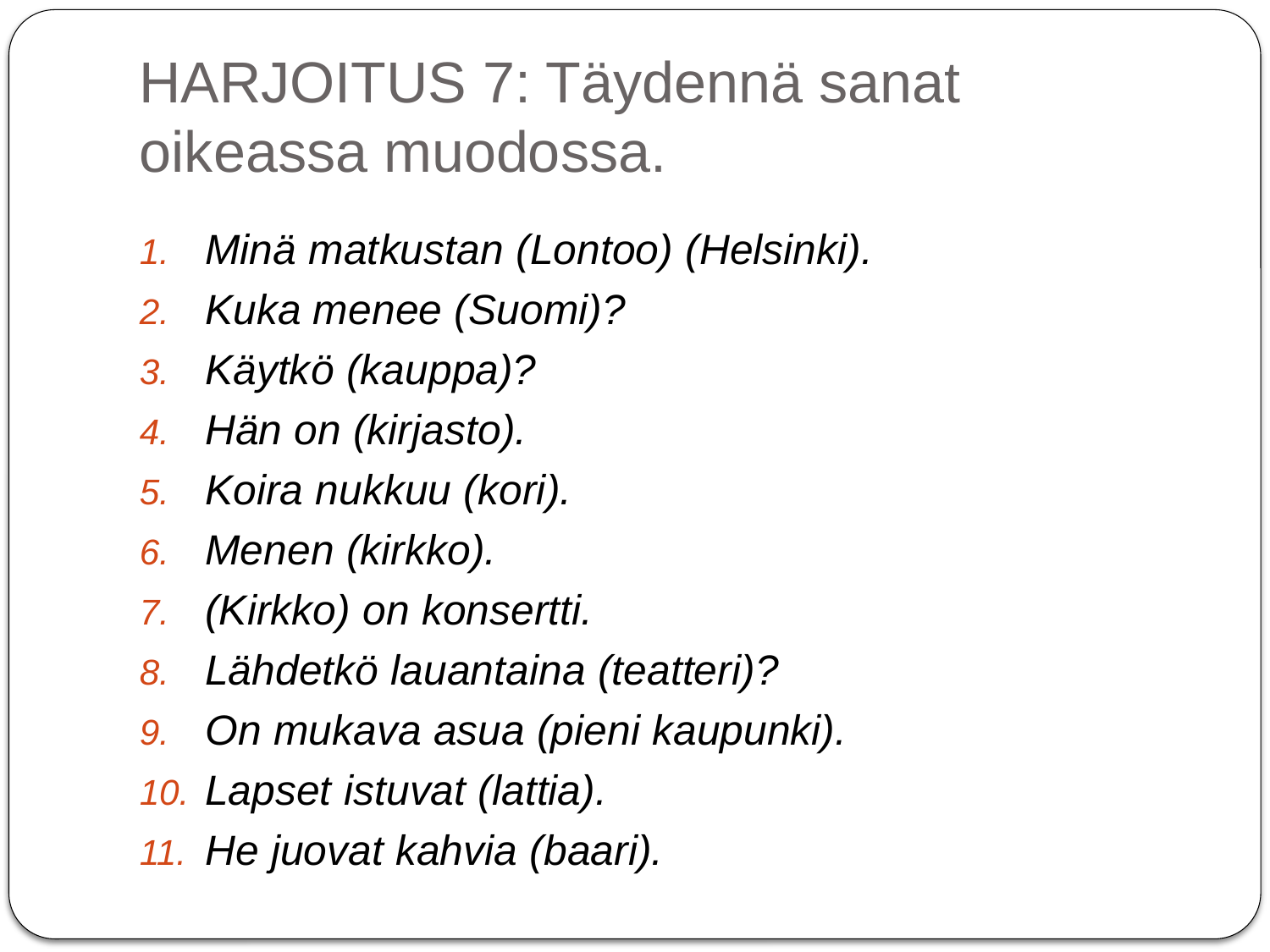

# HARJOITUS 7: Täydennä sanat oikeassa muodossa.
Minä matkustan (Lontoo) (Helsinki).
Kuka menee (Suomi)?
Käytkö (kauppa)?
Hän on (kirjasto).
Koira nukkuu (kori).
Menen (kirkko).
(Kirkko) on konsertti.
Lähdetkö lauantaina (teatteri)?
On mukava asua (pieni kaupunki).
Lapset istuvat (lattia).
He juovat kahvia (baari).